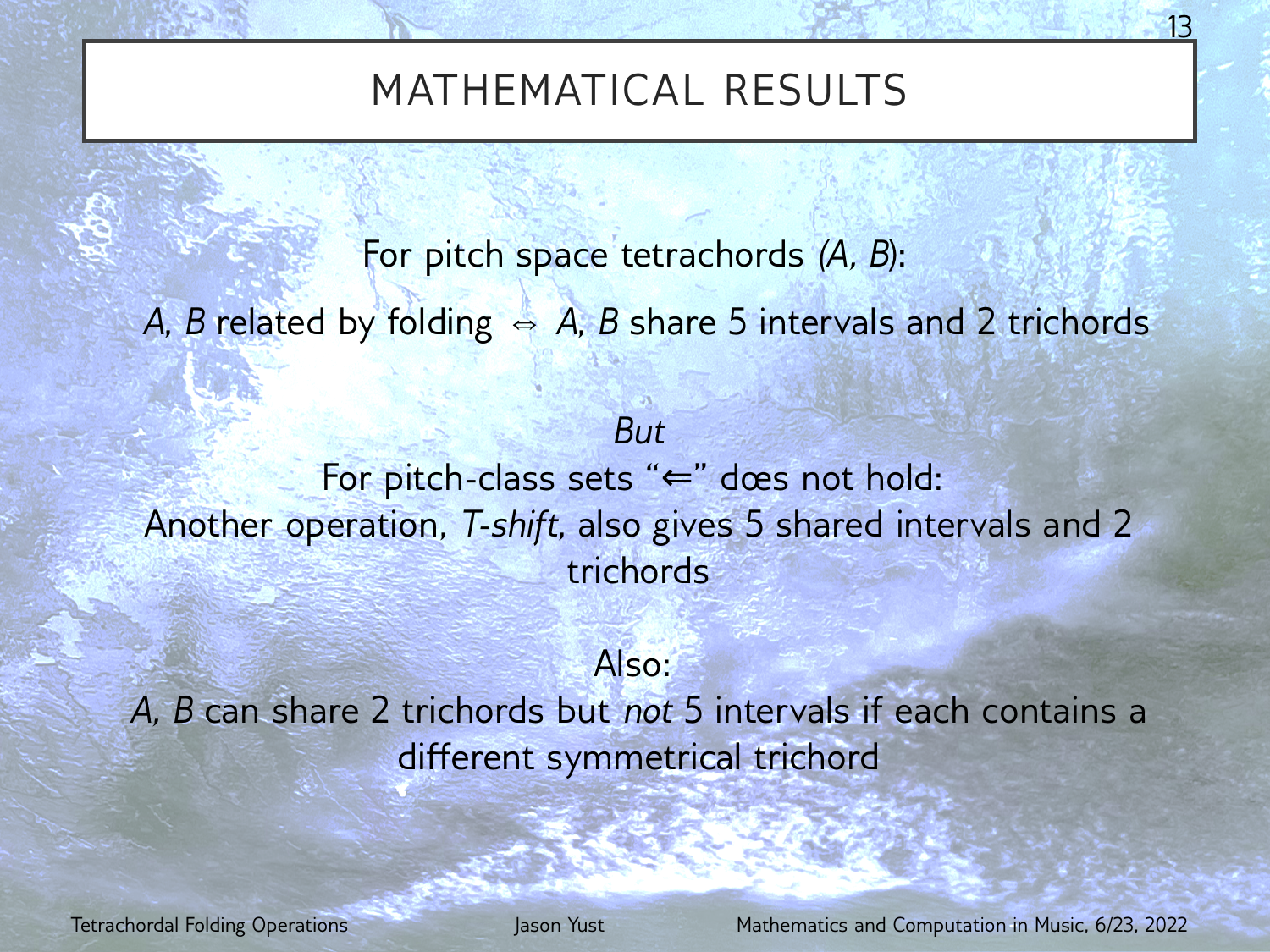

# Mathematical results
For pitch space tetrachords (A, B):
  A, B related by folding ⇔ A, B share 5 intervals and 2 trichords

But
For pitch-class sets “⇐” does not hold:
Another operation, T-shift, also gives 5 shared intervals and 2 trichords

Also:
A, B can share 2 trichords but not 5 intervals if each contains a different symmetrical trichord